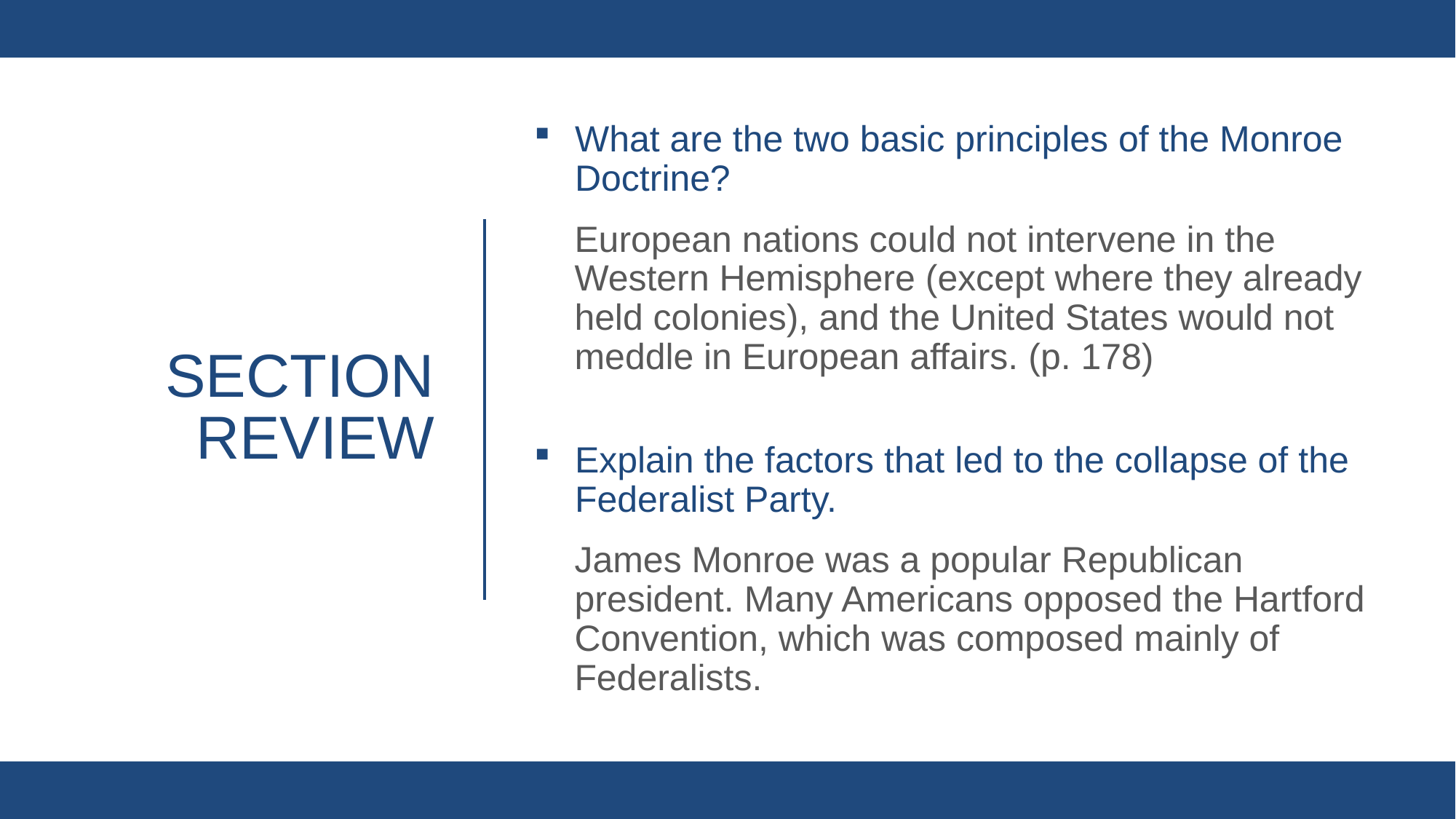

What are the two basic principles of the Monroe Doctrine?
European nations could not intervene in the Western Hemisphere (except where they already held colonies), and the United States would not meddle in European affairs. (p. 178)

Explain the factors that led to the collapse of the Federalist Party.
James Monroe was a popular Republican president. Many Americans opposed the Hartford Convention, which was composed mainly of Federalists.
# Section review